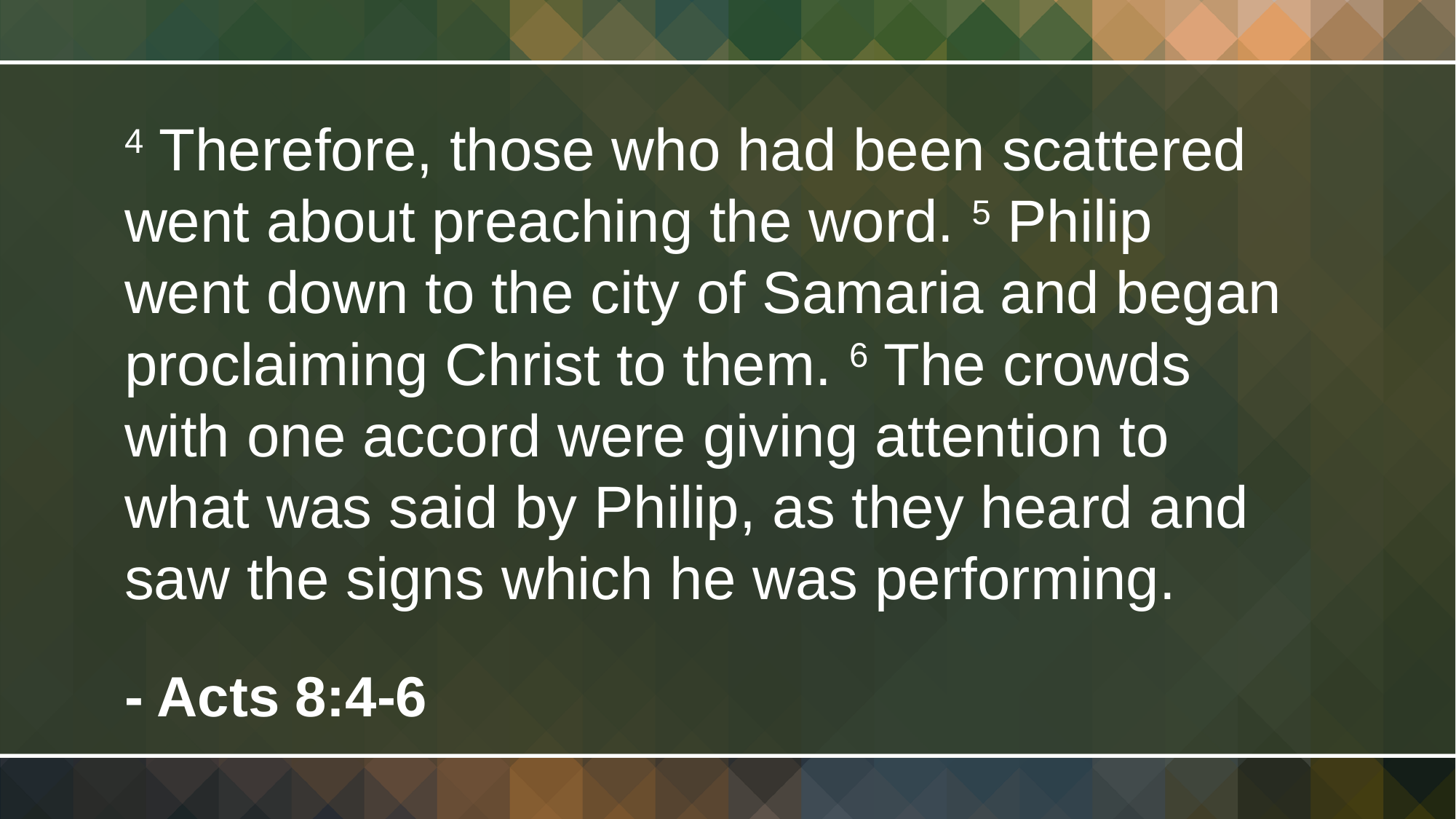

4 Therefore, those who had been scattered went about preaching the word. 5 Philip went down to the city of Samaria and began proclaiming Christ to them. 6 The crowds with one accord were giving attention to what was said by Philip, as they heard and saw the signs which he was performing.
- Acts 8:4-6